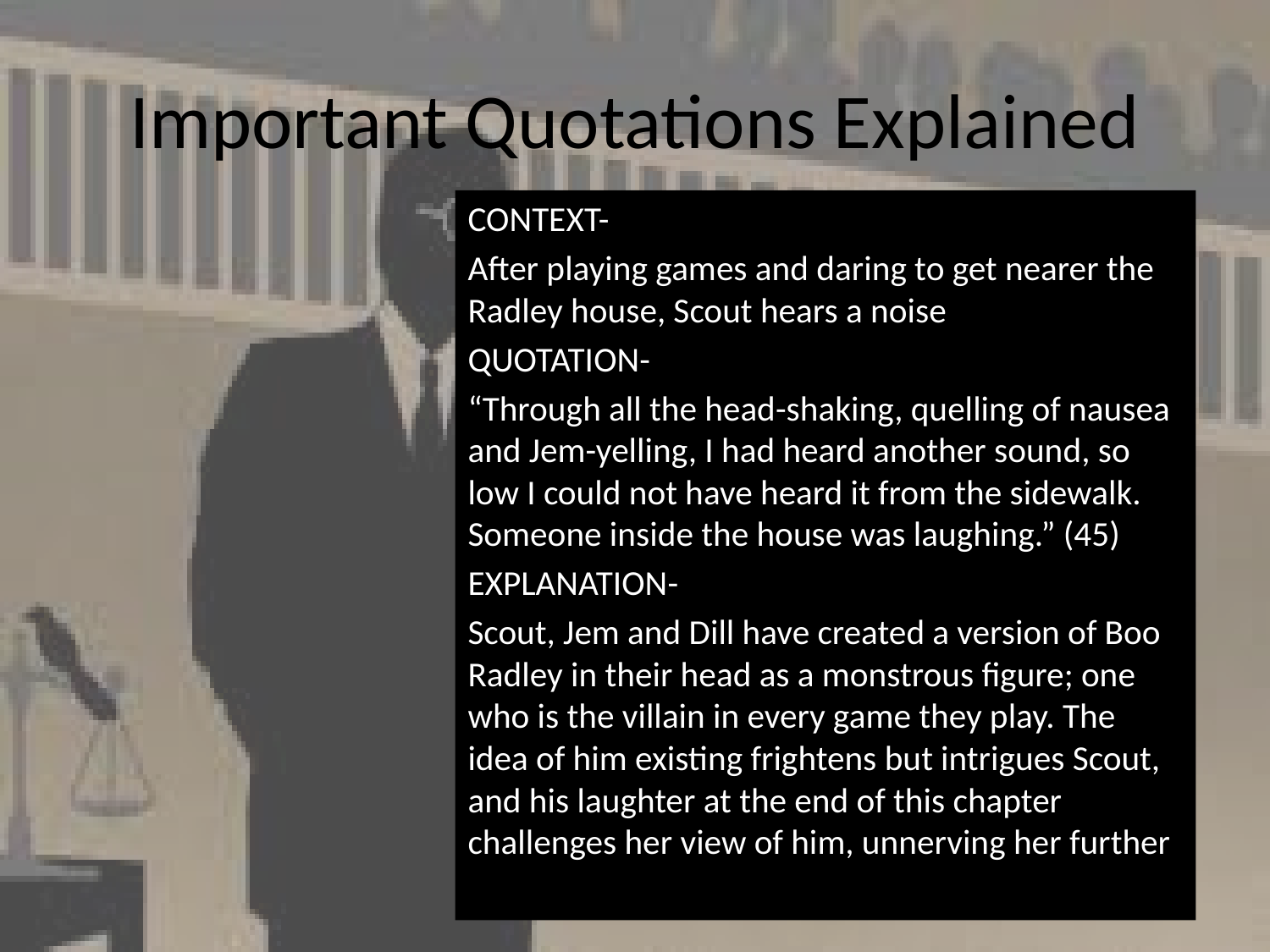

# Important Quotations Explained
CONTEXT-
After playing games and daring to get nearer the Radley house, Scout hears a noise
QUOTATION-
“Through all the head-shaking, quelling of nausea and Jem-yelling, I had heard another sound, so low I could not have heard it from the sidewalk. Someone inside the house was laughing.” (45)
EXPLANATION-
Scout, Jem and Dill have created a version of Boo Radley in their head as a monstrous figure; one who is the villain in every game they play. The idea of him existing frightens but intrigues Scout, and his laughter at the end of this chapter challenges her view of him, unnerving her further